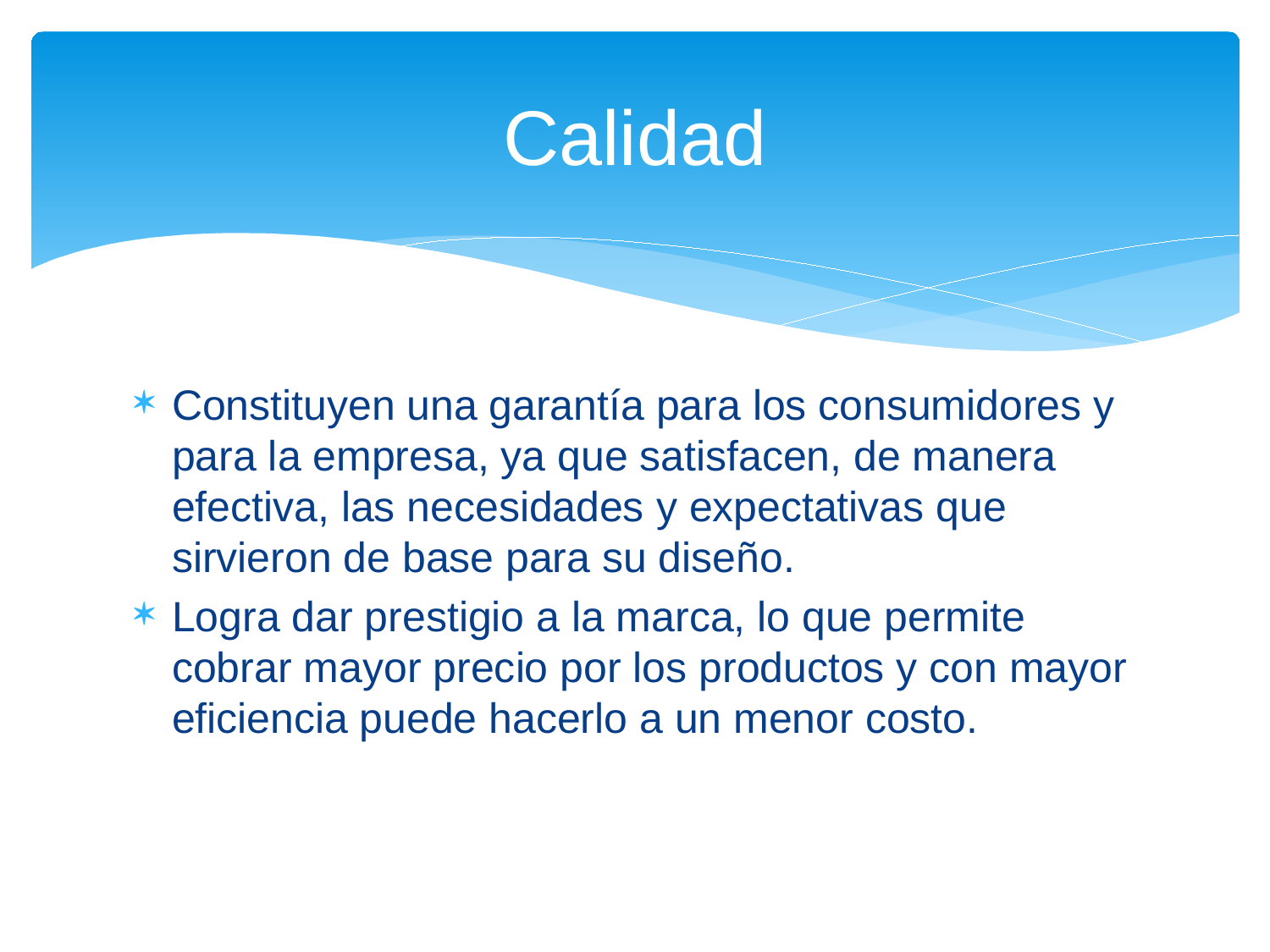

# Calidad
Constituyen una garantía para los consumidores y para la empresa, ya que satisfacen, de manera efectiva, las necesidades y expectativas que sirvieron de base para su diseño.
Logra dar prestigio a la marca, lo que permite cobrar mayor precio por los productos y con mayor eficiencia puede hacerlo a un menor costo.